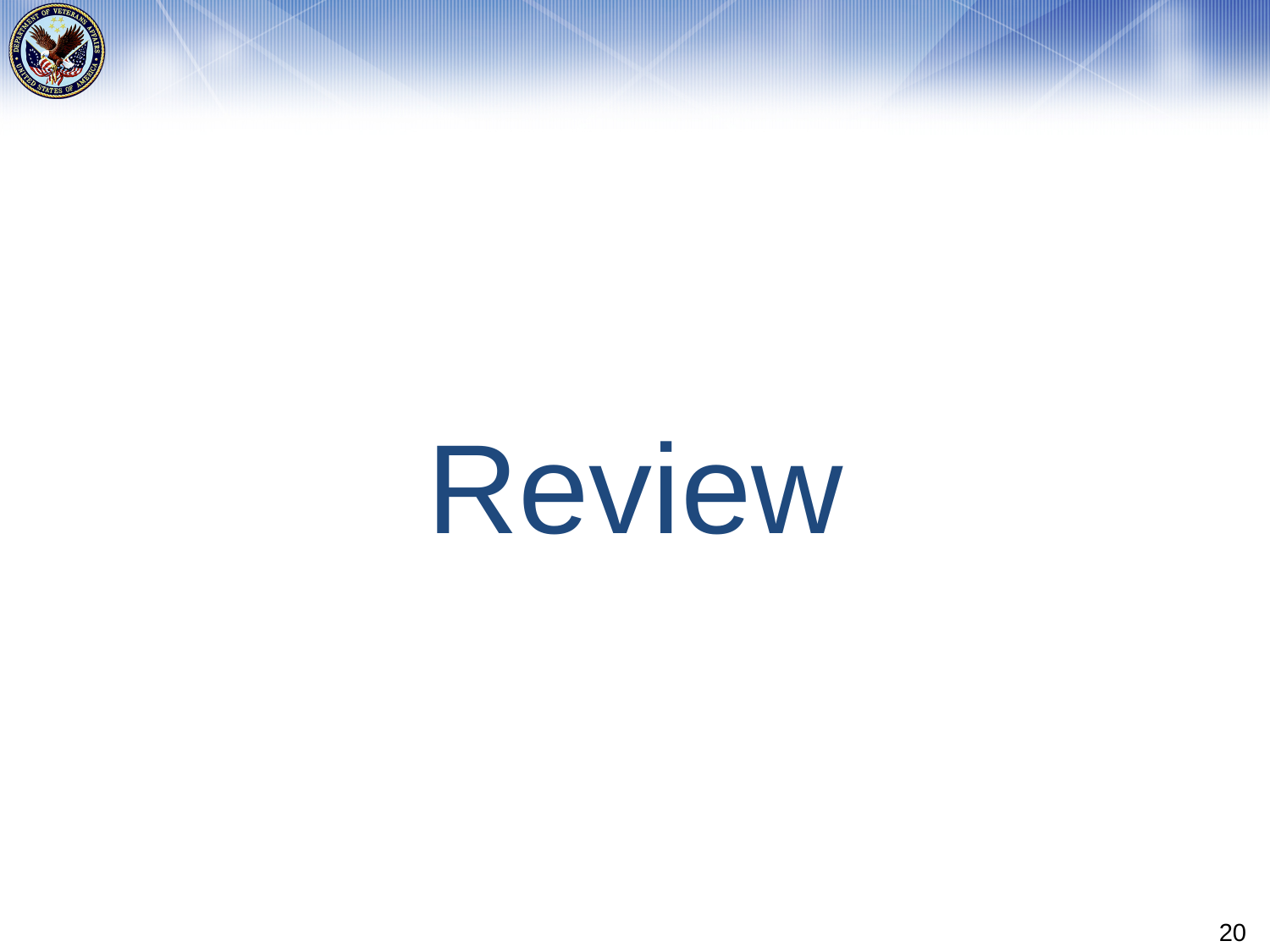

I left this slide here. It’s from the original. I didn’t change anything, but wasn’t sure if I should take it out.
# Review
20